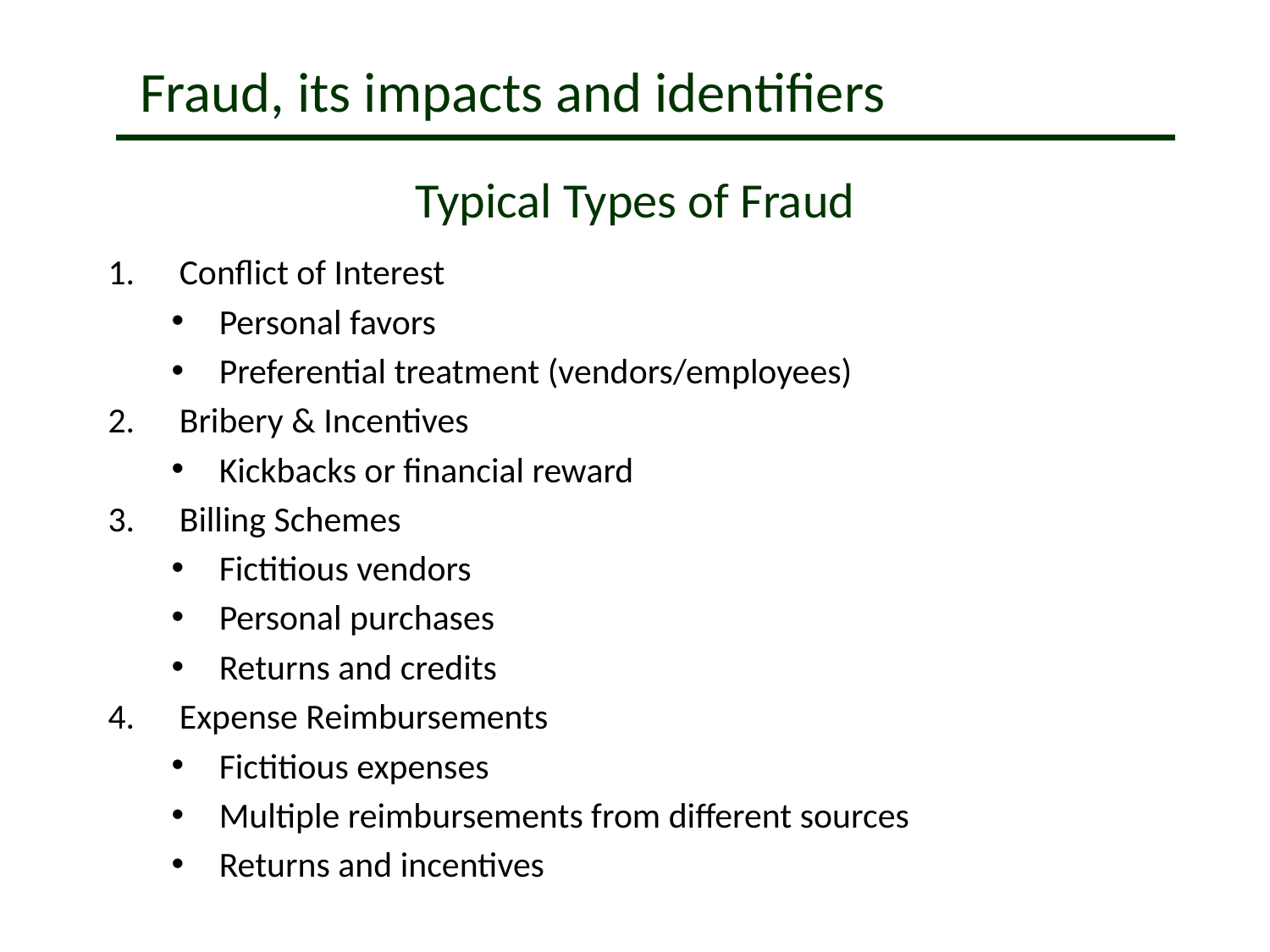

# Fraud, its impacts and identifiers
Typical Types of Fraud
Conflict of Interest
Personal favors
Preferential treatment (vendors/employees)
Bribery & Incentives
Kickbacks or financial reward
Billing Schemes
Fictitious vendors
Personal purchases
Returns and credits
Expense Reimbursements
Fictitious expenses
Multiple reimbursements from different sources
Returns and incentives